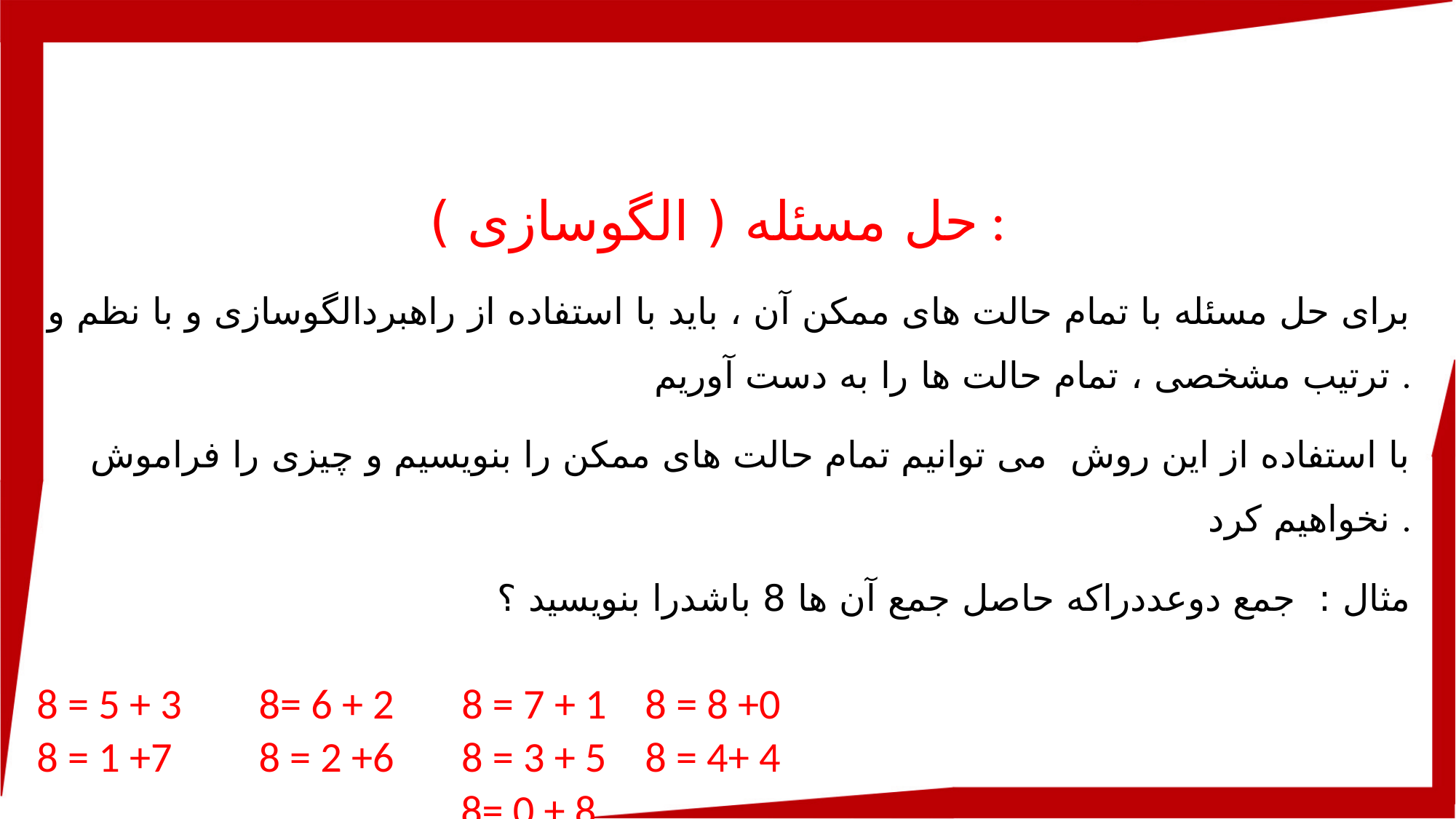

حل مسئله ( الگوسازی ) :
برای حل مسئله با تمام حالت های ممکن آن ، باید با استفاده از راهبردالگوسازی و با نظم و ترتیب مشخصی ، تمام حالت ها را به دست آوریم .
با استفاده از این روش  می توانیم تمام حالت های ممکن را بنویسیم و چیزی را فراموش نخواهیم کرد .
مثال :  جمع دوعددراکه حاصل جمع آن ها 8 باشدرا بنویسید ؟

8 = 5 + 3        8= 6 + 2       8 = 7 + 1    8 = 8 +0
8 = 1 +7         8 = 2 +6       8 = 3 + 5    8 = 4+ 4
                                            8= 0 + 8